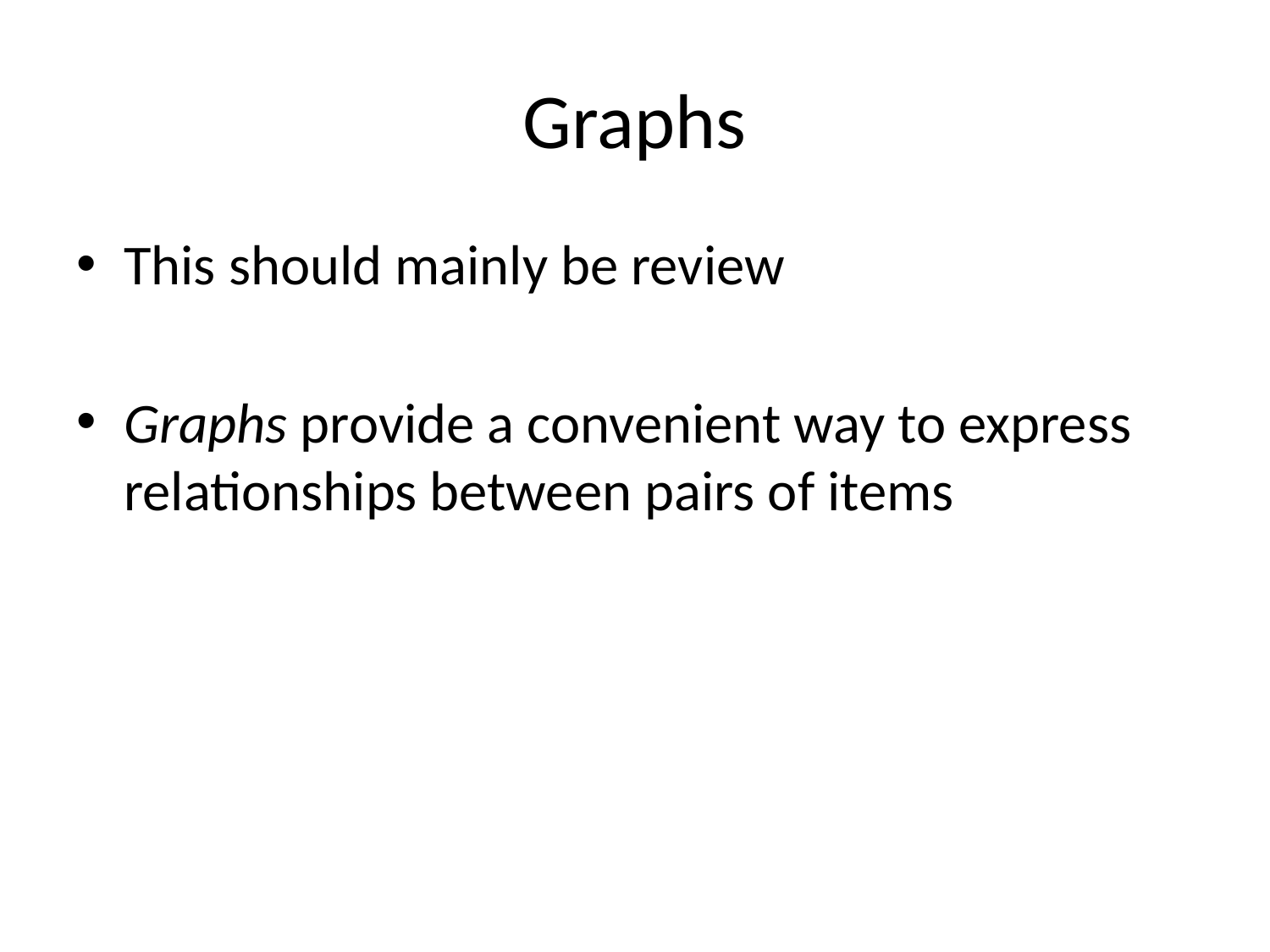

# Graphs
This should mainly be review

Graphs provide a convenient way to express relationships between pairs of items